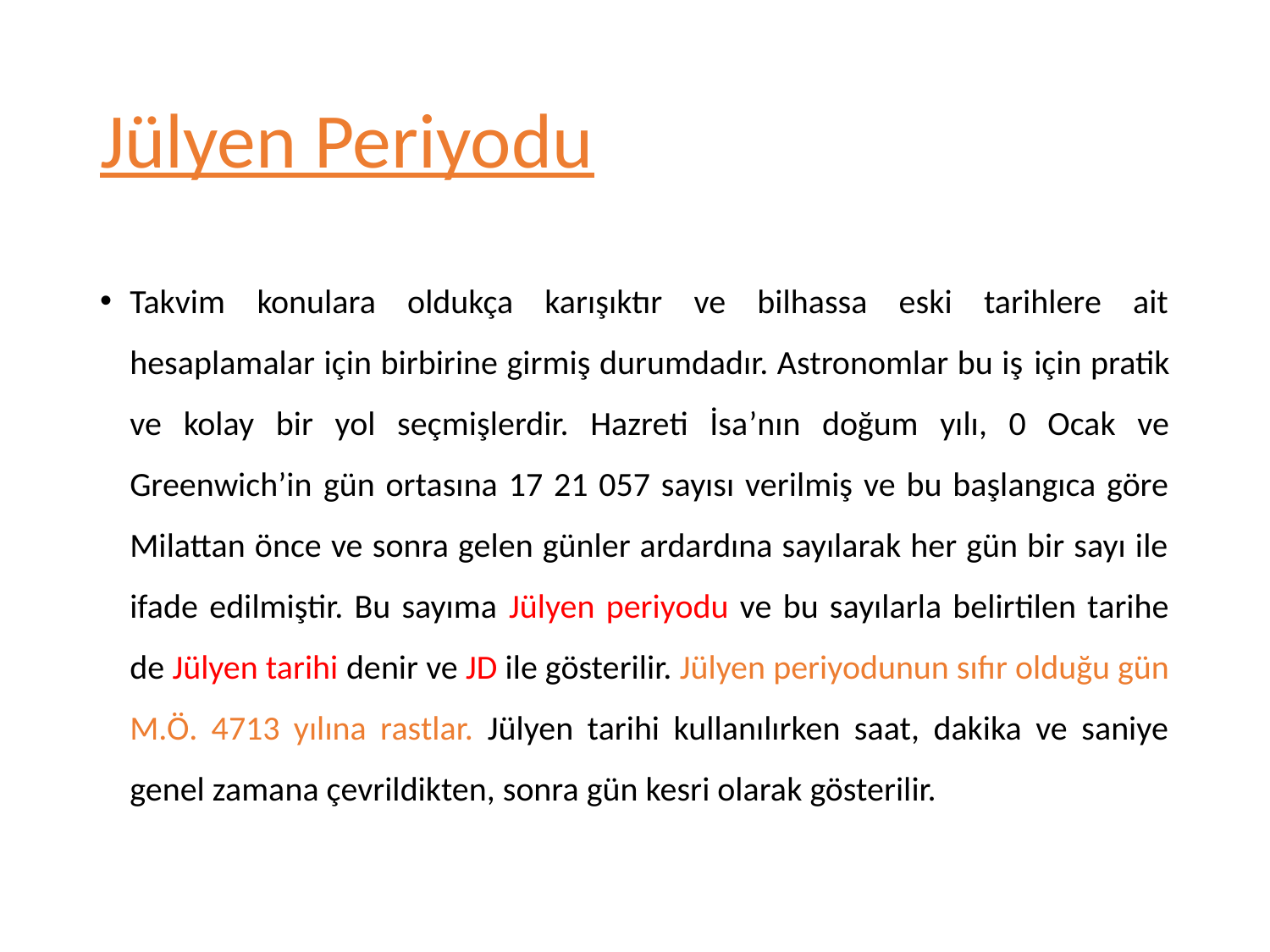

# Jülyen Periyodu
Takvim konulara oldukça karışıktır ve bilhassa eski tarihlere ait hesaplamalar için birbirine girmiş durumdadır. Astronomlar bu iş için pratik ve kolay bir yol seçmişlerdir. Hazreti İsa’nın doğum yılı, 0 Ocak ve Greenwich’in gün ortasına 17 21 057 sayısı verilmiş ve bu başlangıca göre Milattan önce ve sonra gelen günler ardardına sayılarak her gün bir sayı ile ifade edilmiştir. Bu sayıma Jülyen periyodu ve bu sayılarla belirtilen tarihe de Jülyen tarihi denir ve JD ile gösterilir. Jülyen periyodunun sıfır olduğu gün M.Ö. 4713 yılına rastlar. Jülyen tarihi kullanılırken saat, dakika ve saniye genel zamana çevrildikten, sonra gün kesri olarak gösterilir.